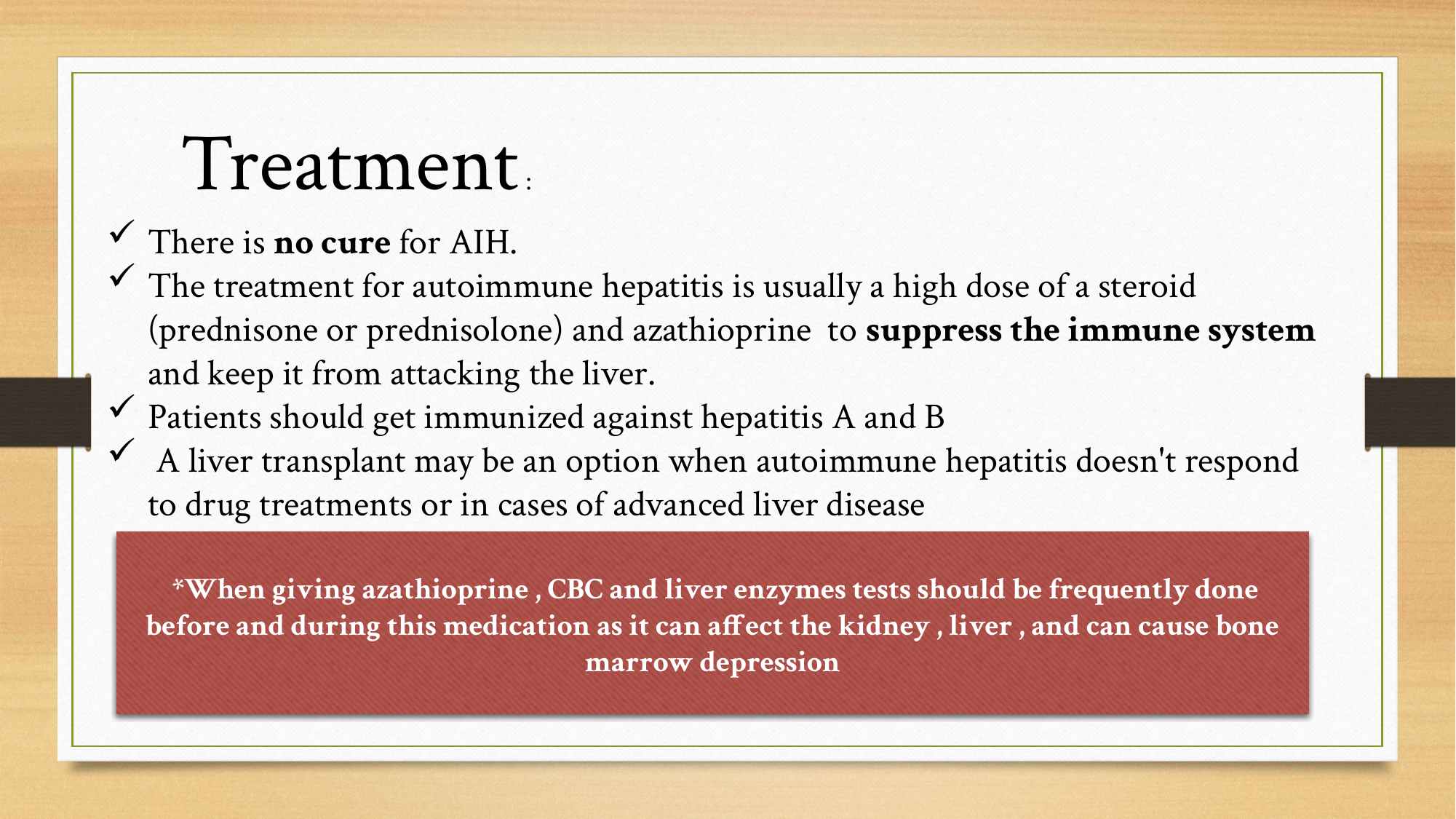

Treatment :
There is no cure for AIH.
The treatment for autoimmune hepatitis is usually a high dose of a steroid (prednisone or prednisolone) and azathioprine  to suppress the immune system and keep it from attacking the liver.
Patients should get immunized against hepatitis A and B
 A liver transplant may be an option when autoimmune hepatitis doesn't respond to drug treatments or in cases of advanced liver disease
 *When giving azathioprine , CBC and liver enzymes tests should be frequently done before and during this medication as it can affect the kidney , liver , and can cause bone marrow depression